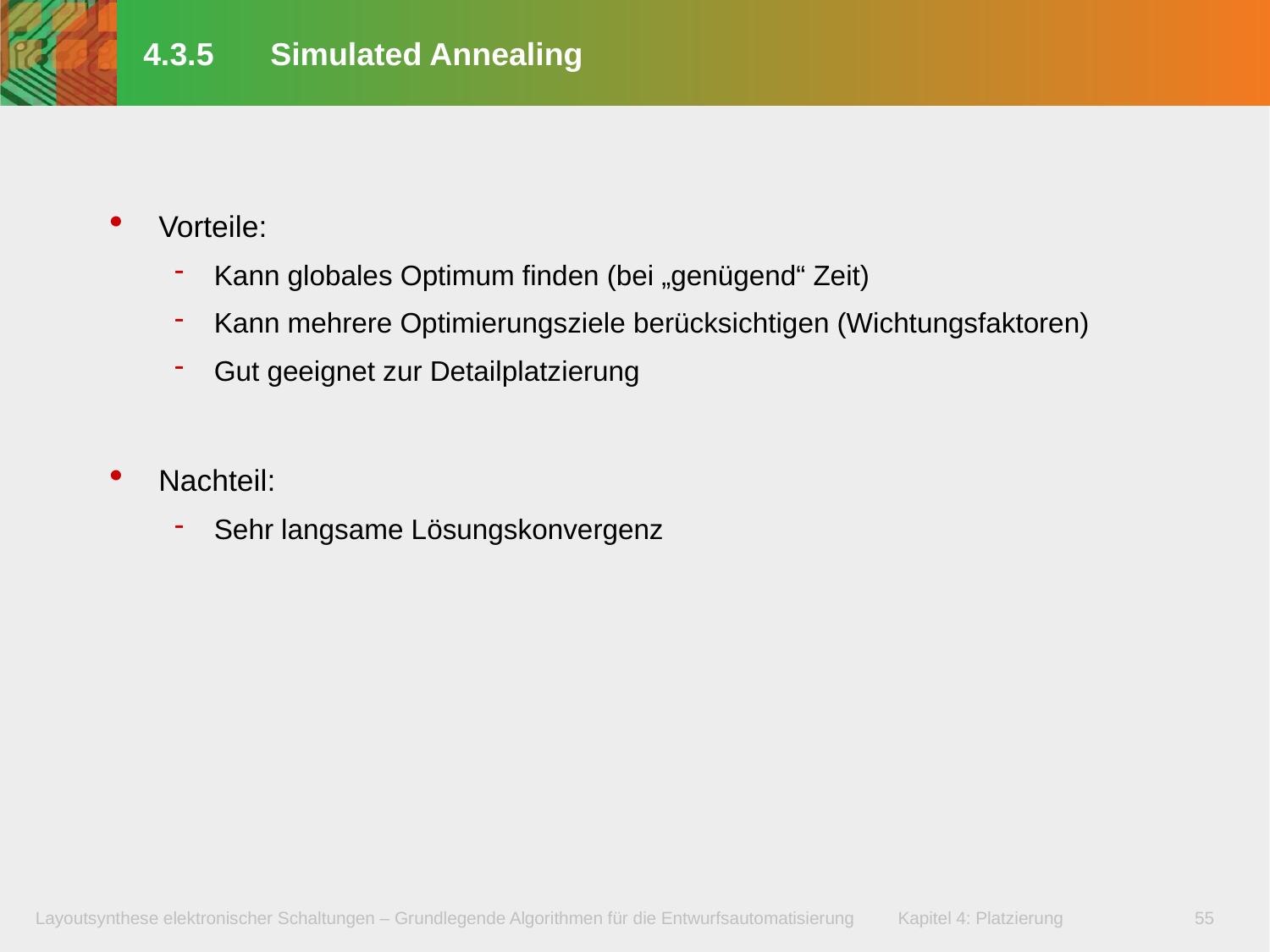

# 4.3.5	Simulated Annealing
Vorteile:
Kann globales Optimum finden (bei „genügend“ Zeit)
Kann mehrere Optimierungsziele berücksichtigen (Wichtungsfaktoren)
Gut geeignet zur Detailplatzierung

Nachteil:
Sehr langsame Lösungskonvergenz